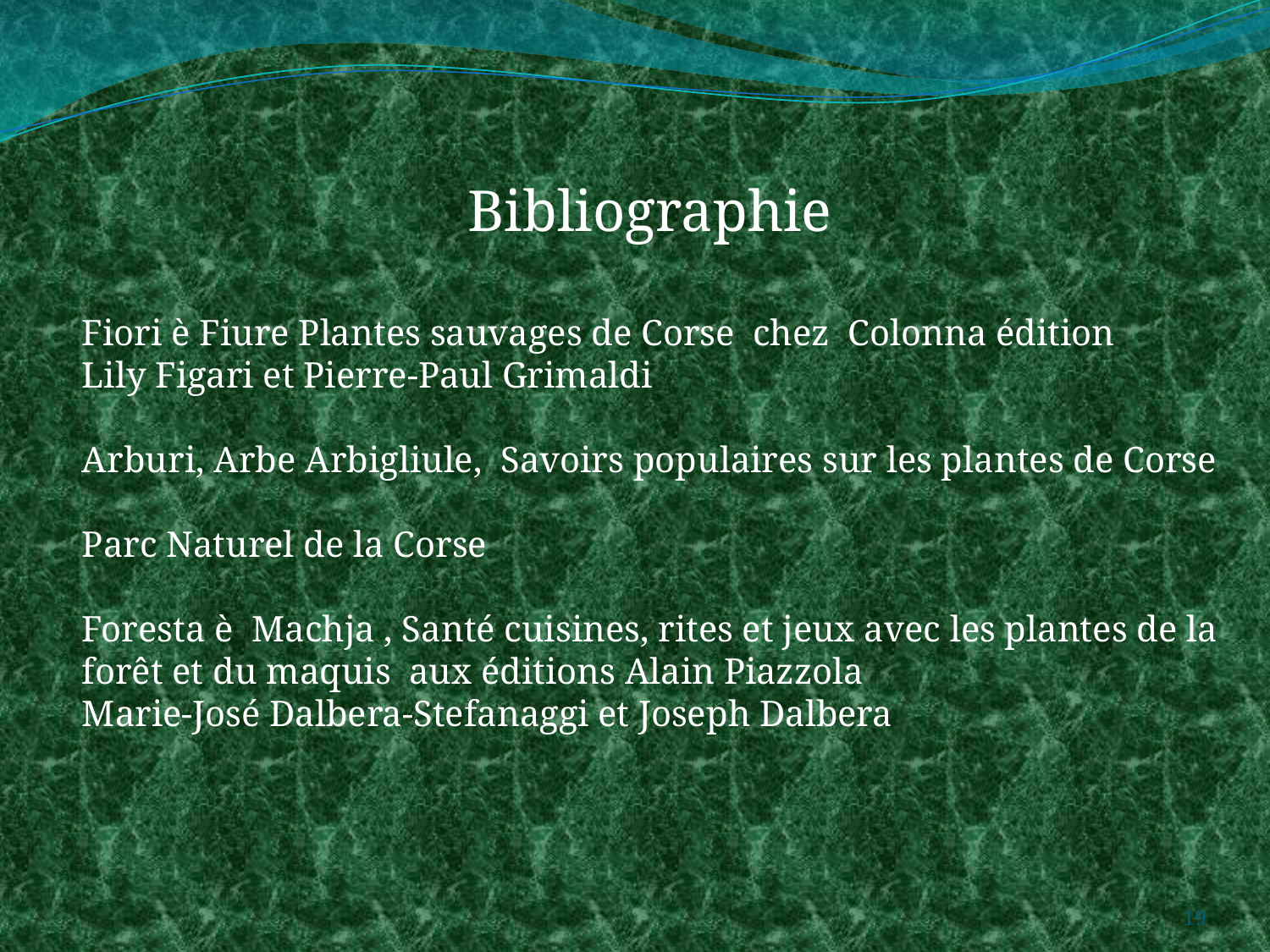

Bibliographie

Fiori è Fiure Plantes sauvages de Corse  chez  Colonna édition
Lily Figari et Pierre-Paul Grimaldi

Arburi, Arbe Arbigliule,  Savoirs populaires sur les plantes de Corse
Parc Naturel de la Corse

Foresta è  Machja , Santé cuisines, rites et jeux avec les plantes de la forêt et du maquis  aux éditions Alain Piazzola
Marie-José Dalbera-Stefanaggi et Joseph Dalbera

19